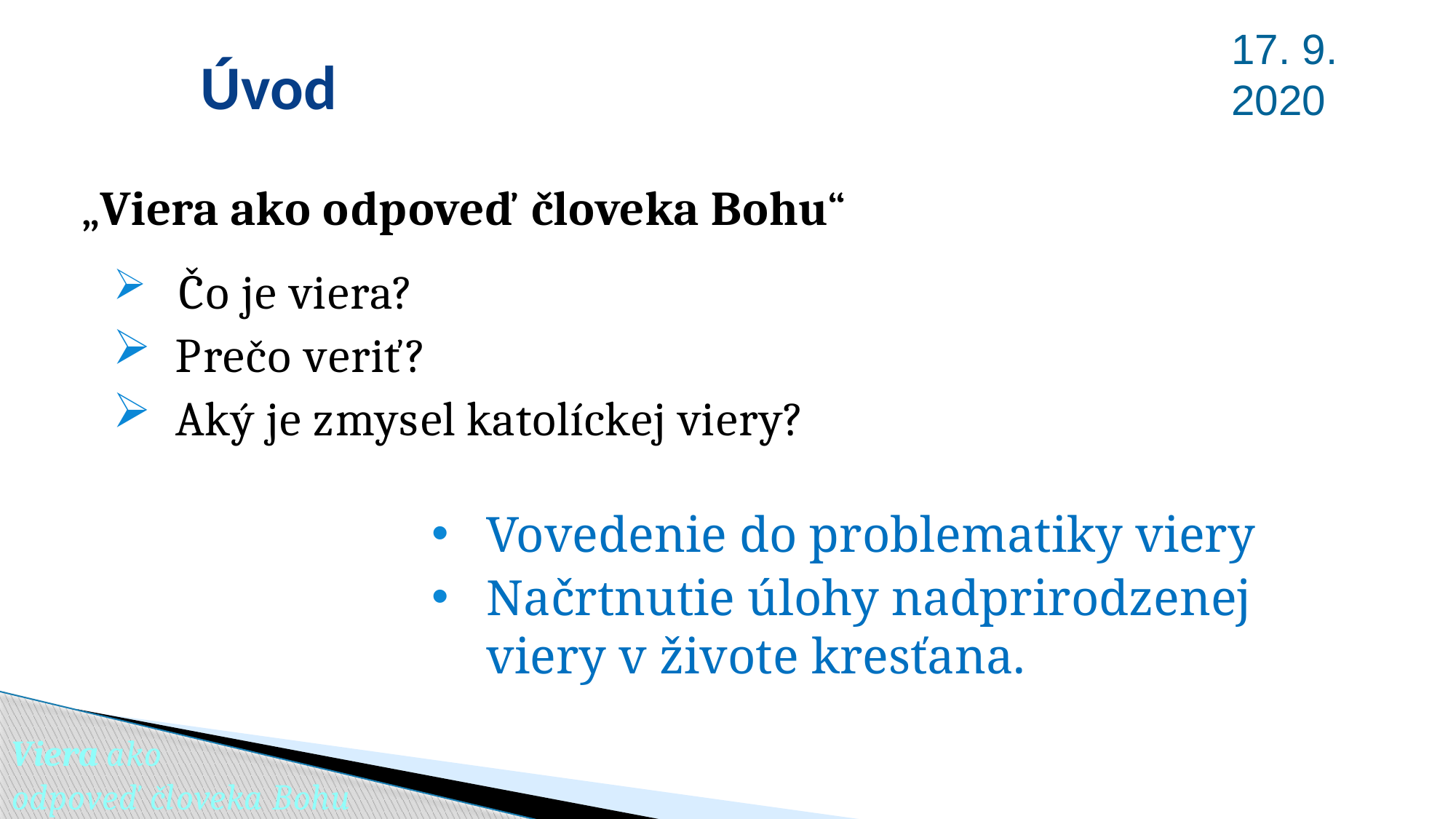

17. 9. 2020
# Úvod
„Viera ako odpoveď človeka Bohu“

 Čo je viera?
Prečo veriť?
Aký je zmysel katolíckej viery?
Vovedenie do problematiky viery
Načrtnutie úlohy nadprirodzenej viery v živote kresťana.
Viera ako
odpoveď človeka Bohu